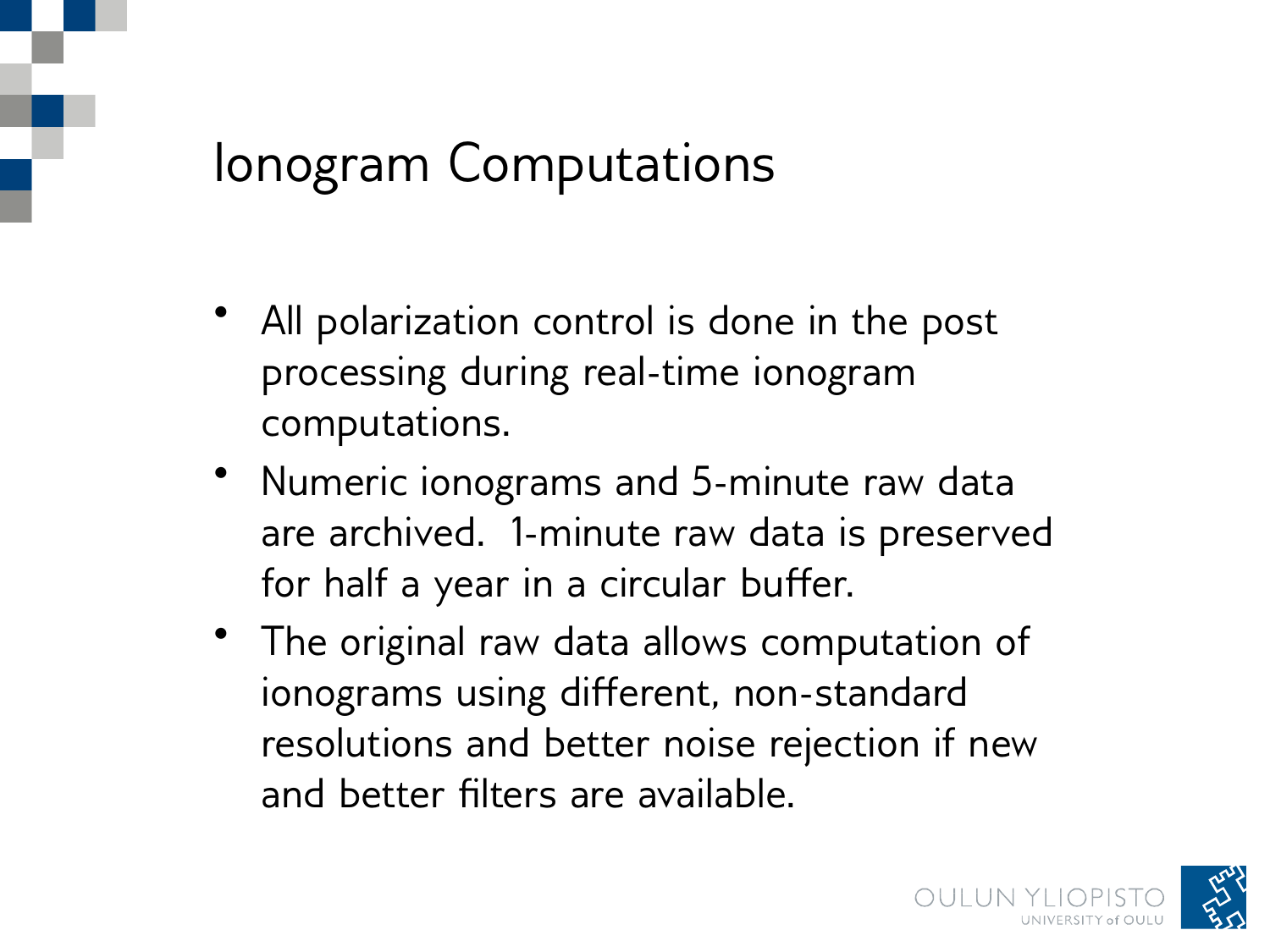

# Ionogram Computations
All polarization control is done in the post processing during real-time ionogram computations.
Numeric ionograms and 5-minute raw data are archived.  1-minute raw data is preserved for half a year in a circular buffer.
The original raw data allows computation of ionograms using different, non-standard resolutions and better noise rejection if new and better filters are available.